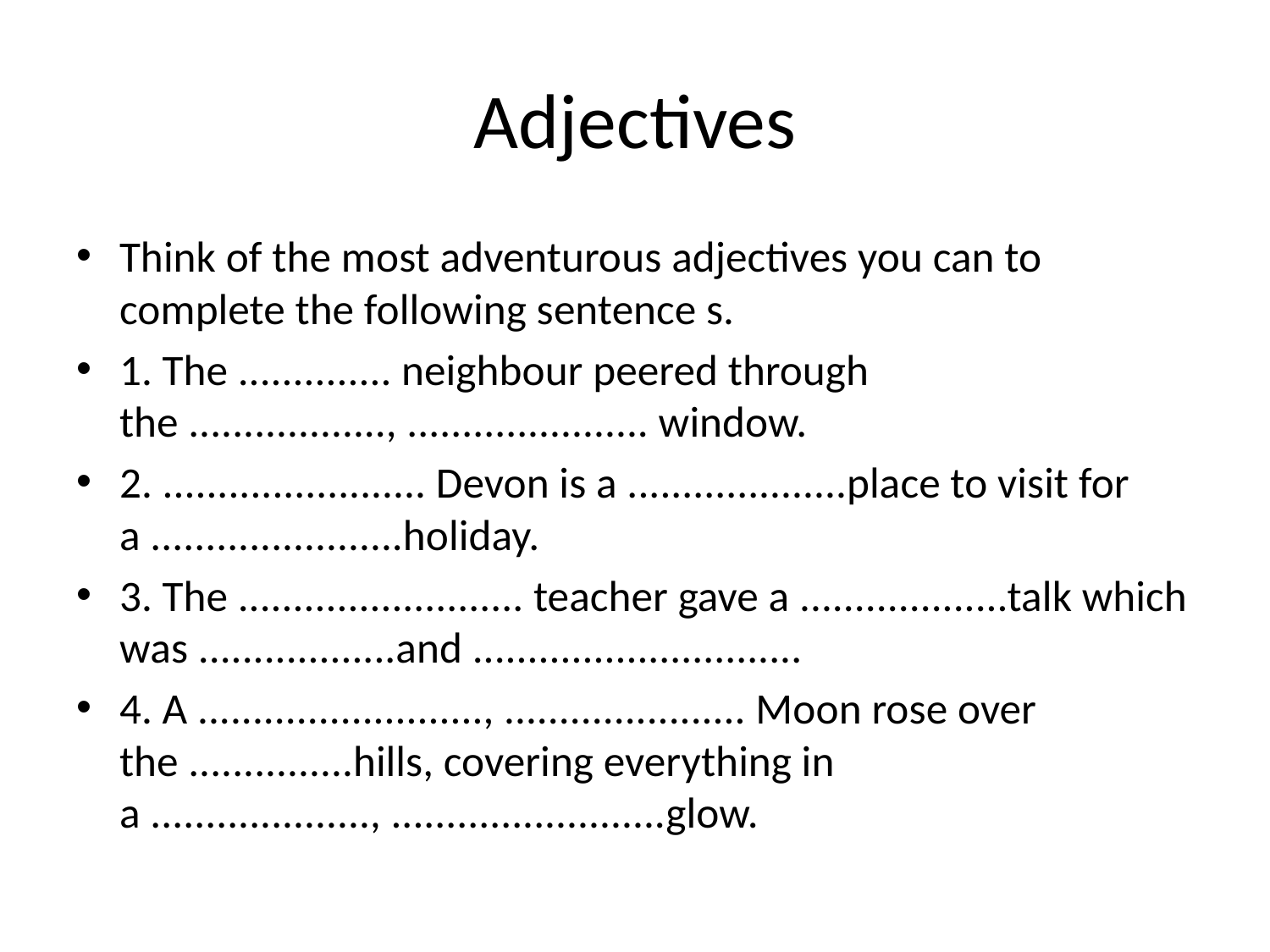

# Adjectives
Think of the most adventurous adjectives you can to complete the following sentence s.
1. The .............. neighbour peered through the .................., ...................... window.
2. ........................ Devon is a ....................place to visit for a .......................holiday.
3. The .......................... teacher gave a ...................talk which was ..................and ..............................
4. A .........................., ...................... Moon rose over the ...............hills, covering everything in a ...................., .........................glow.